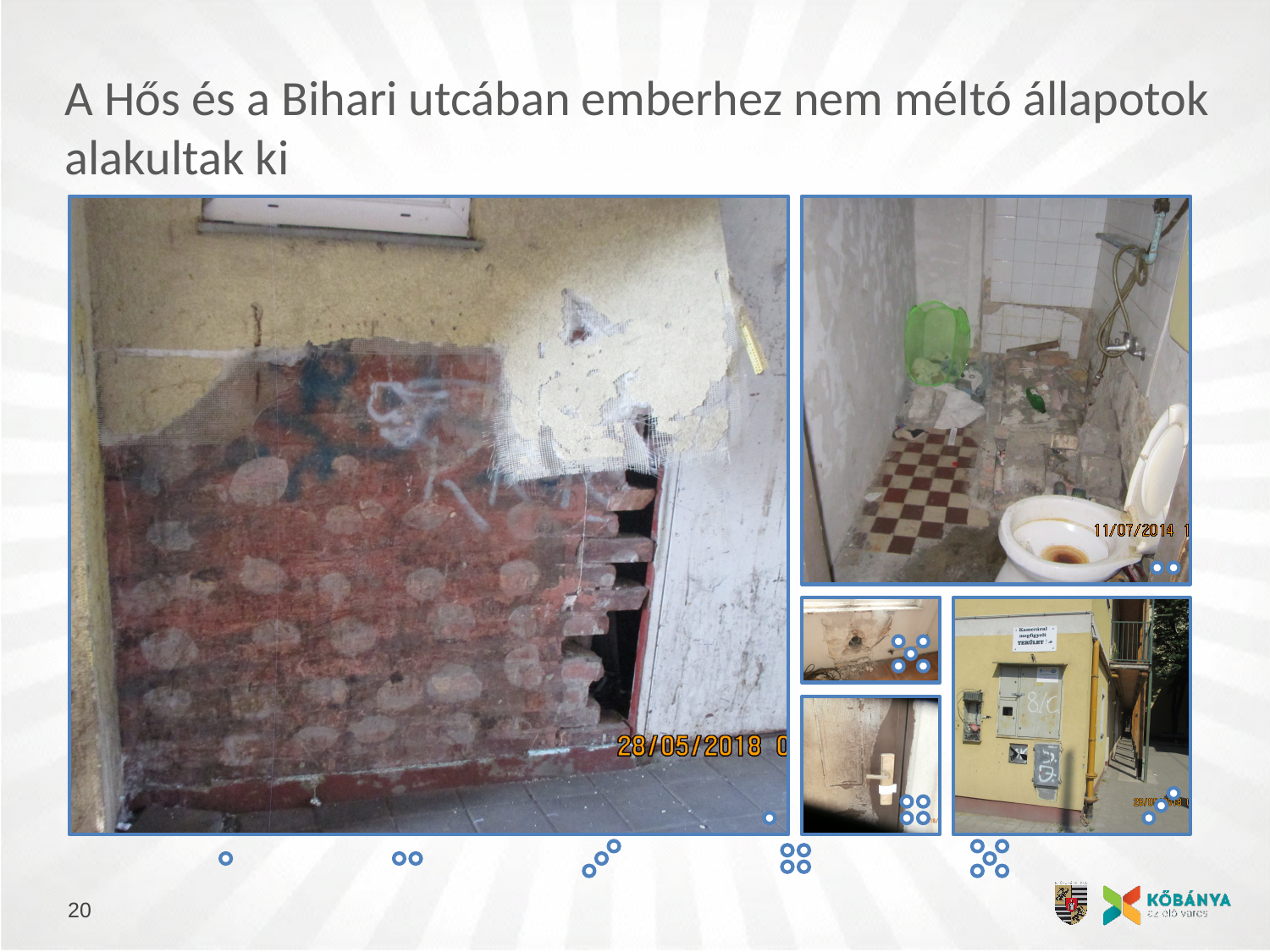

# A Hős és a Bihari utcában emberhez nem méltó állapotok alakultak ki